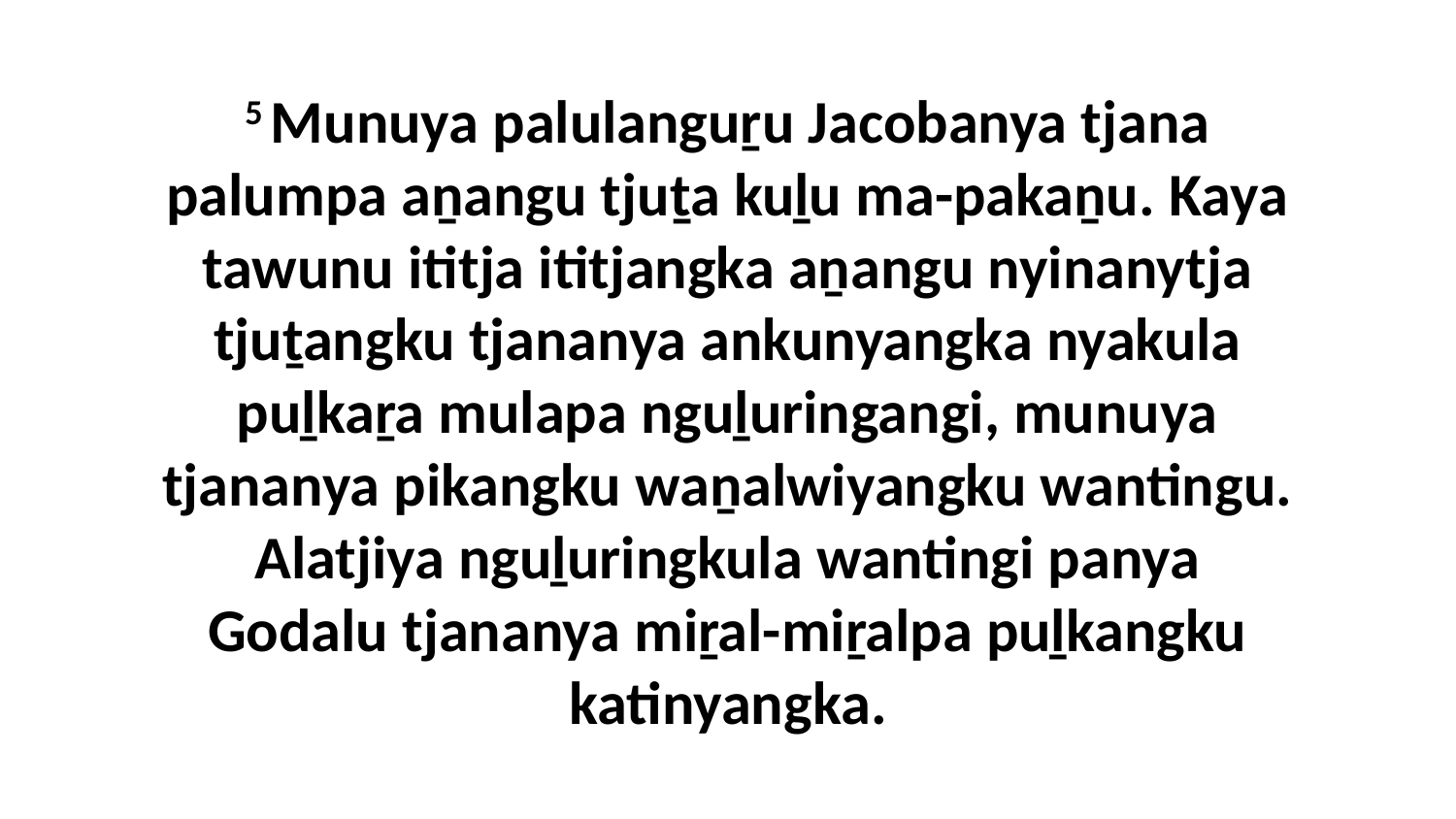

5 Munuya palulanguṟu Jacobanya tjana palumpa aṉangu tjuṯa kuḻu ma-pakaṉu. Kaya tawunu ititja ititjangka aṉangu nyinanytja tjuṯangku tjananya ankunyangka nyakula puḻkaṟa mulapa nguḻuringangi, munuya tjananya pikangku waṉalwiyangku wantingu. Alatjiya nguḻuringkula wantingi panya Godalu tjananya miṟal-miṟalpa puḻkangku katinyangka.